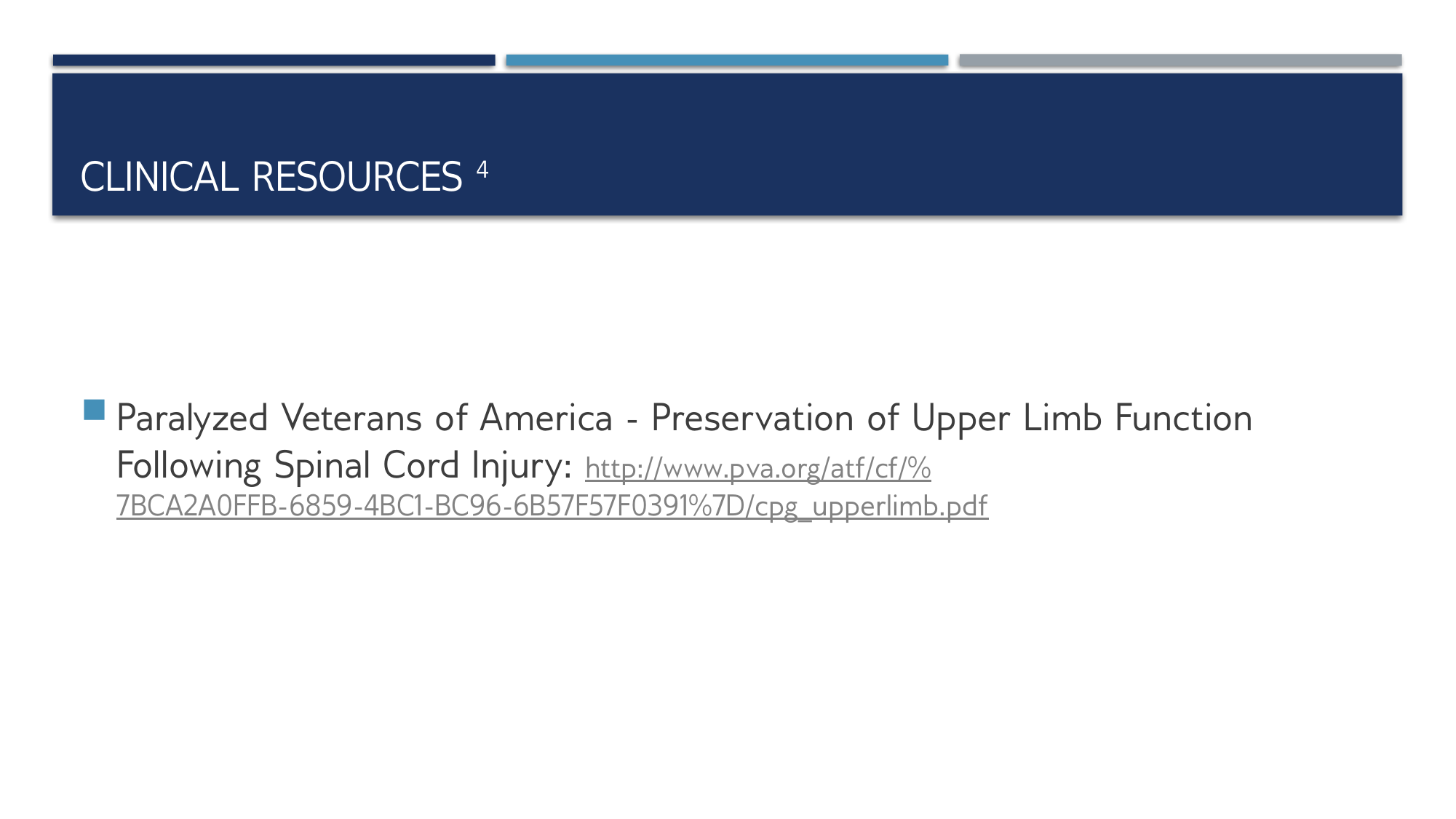

# Clinical resources 4
Paralyzed Veterans of America - Preservation of Upper Limb Function Following Spinal Cord Injury: http://www.pva.org/atf/cf/%7BCA2A0FFB-6859-4BC1-BC96-6B57F57F0391%7D/cpg_upperlimb.pdf